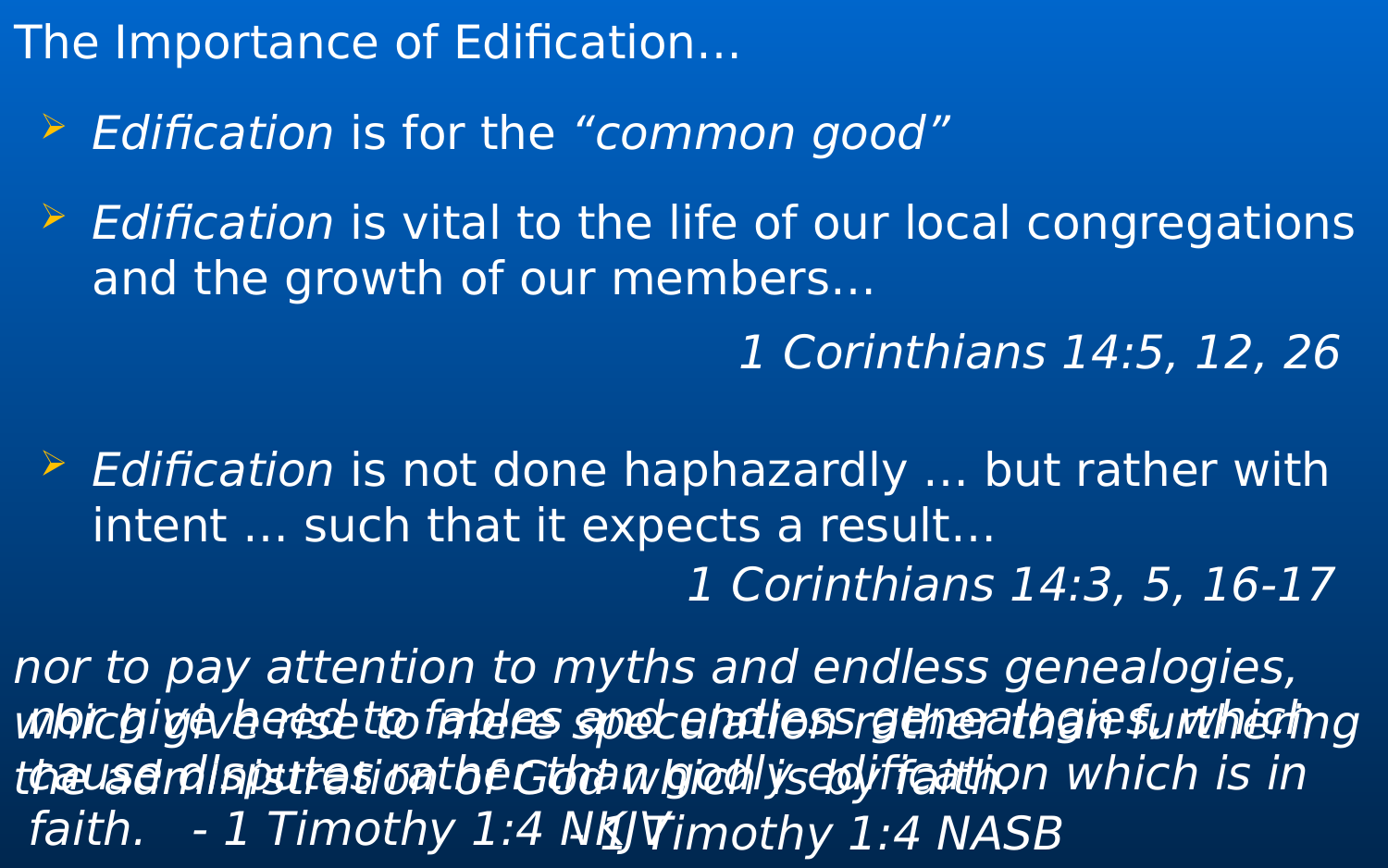

The Importance of Edification…
Edification is for the “common good”
Edification is vital to the life of our local congregations and the growth of our members…

Edification is not done haphazardly … but rather with intent … such that it expects a result…
1 Corinthians 14:5, 12, 26
1 Corinthians 14:3, 5, 16-17
nor to pay attention to myths and endless genealogies, which give rise to mere speculation rather than furthering the administration of God which is by faith. 						- 1 Timothy 1:4 NASB
nor give heed to fables and endless genealogies, which cause disputes rather than godly edification which is in faith.   - 1 Timothy 1:4 NKJV